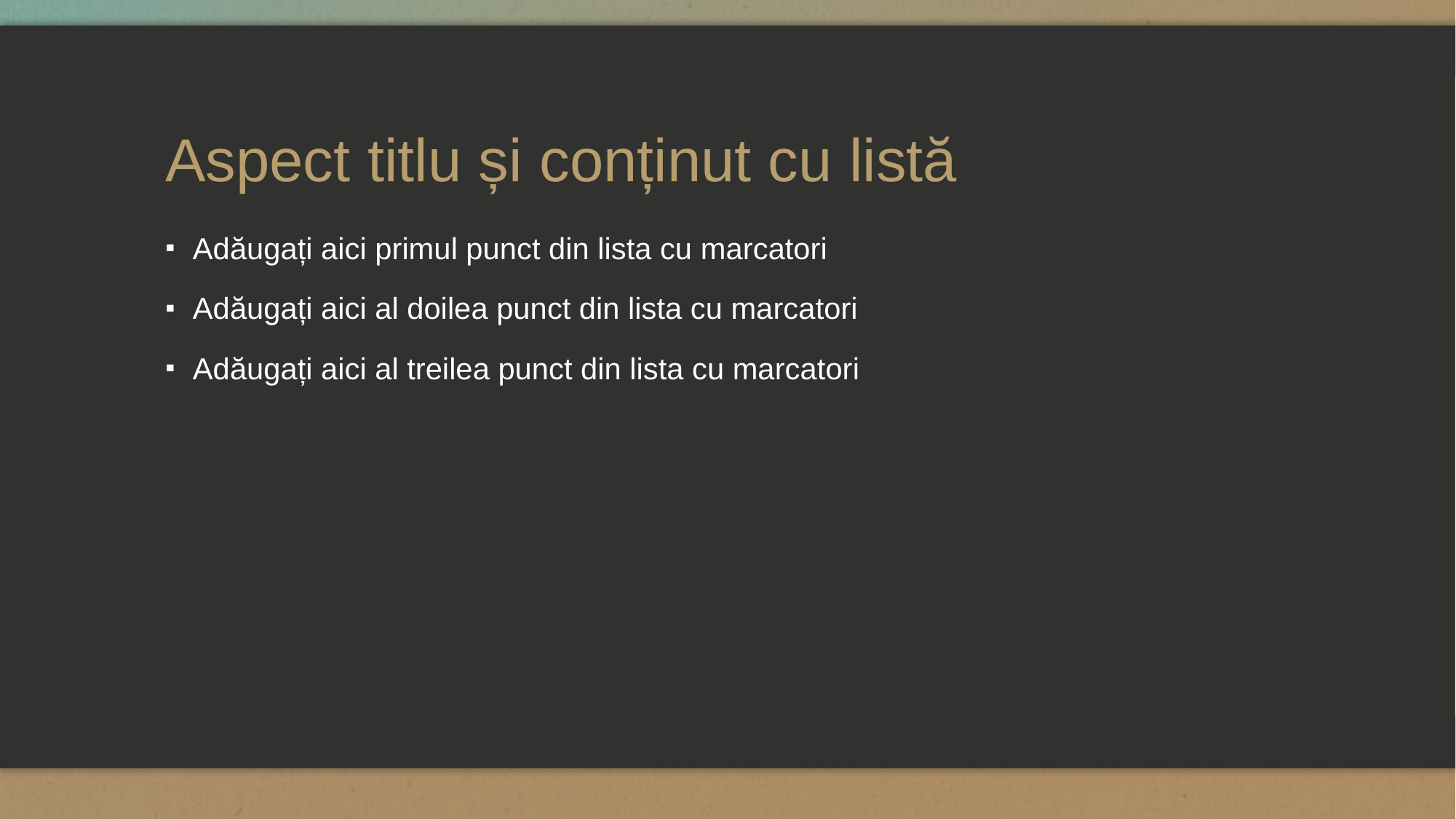

# Aspect titlu și conținut cu listă
Adăugați aici primul punct din lista cu marcatori
Adăugați aici al doilea punct din lista cu marcatori
Adăugați aici al treilea punct din lista cu marcatori